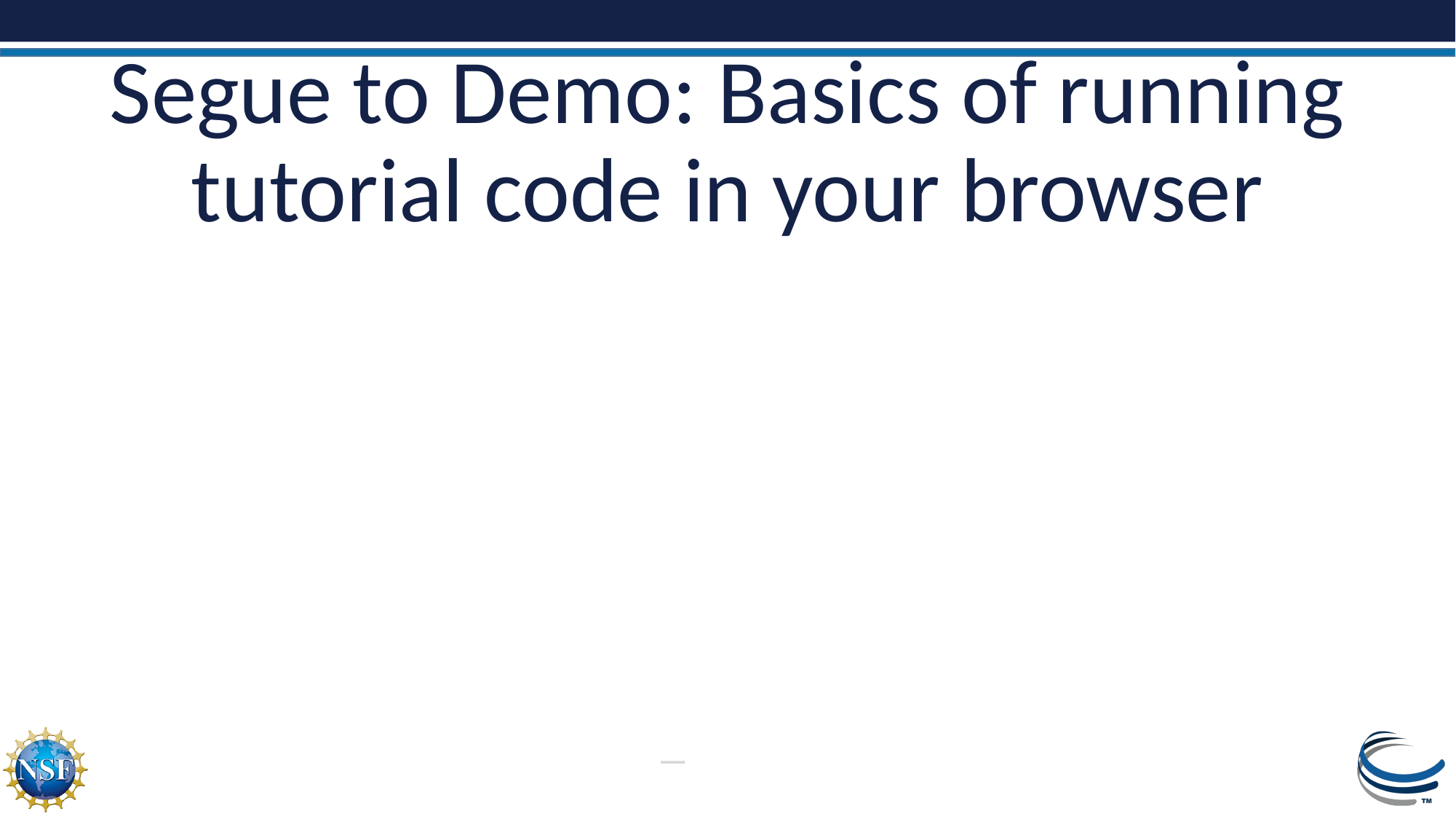

# Segue to Demo: Basics of running tutorial code in your browser

_